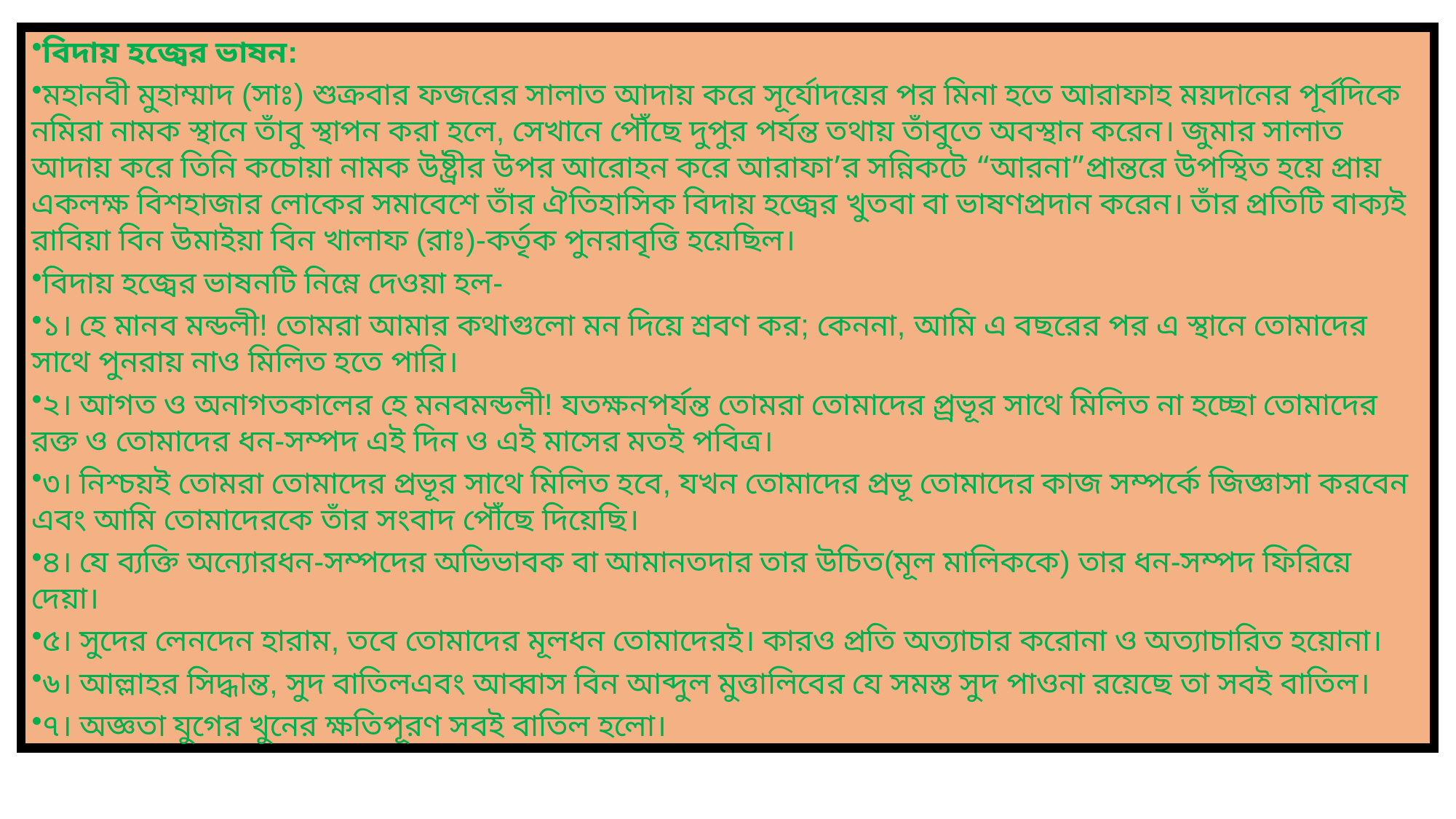

বিদায় হজ্বের ভাষন:
মহানবী মুহাম্মাদ (সাঃ) শুক্রবার ফজরের সালাত আদায় করে সূর্যোদয়ের পর মিনা হতে আরাফাহ ময়দানের পূর্বদিকে নমিরা নামক স্থানে তাঁবু স্থাপন করা হলে, সেখানে পৌঁছে দুপুর পর্যন্ত তথায় তাঁবুতে অবস্থান করেন। জুমার সালাত আদায় করে তিনি কচোয়া নামক উষ্ট্রীর উপর আরোহন করে আরাফা’র সন্নিকটে “আরনা”প্রান্তরে উপস্থিত হয়ে প্রায় একলক্ষ বিশহাজার লোকের সমাবেশে তাঁর ঐতিহাসিক বিদায় হজ্বের খুতবা বা ভাষণপ্রদান করেন। তাঁর প্রতিটি বাক্যই রাবিয়া বিন উমাইয়া বিন খালাফ (রাঃ)-কর্তৃক পুনরাবৃত্তি হয়েছিল।
বিদায় হজ্বের ভাষনটি নিম্নে দেওয়া হল-
১। হে মানব মন্ডলী! তোমরা আমার কথাগুলো মন দিয়ে শ্রবণ কর; কেননা, আমি এ বছরের পর এ স্থানে তোমাদের সাথে পুনরায় নাও মিলিত হতে পারি।
২। আগত ও অনাগতকালের হে মনবমন্ডলী! যতক্ষনপর্যন্ত তোমরা তোমাদের প্র্রভূর সাথে মিলিত না হচ্ছো তোমাদের রক্ত ও তোমাদের ধন-সম্পদ এই দিন ও এই মাসের মতই পবিত্র।
৩। নিশ্চয়ই তোমরা তোমাদের প্রভূর সাথে মিলিত হবে, যখন তোমাদের প্রভূ তোমাদের কাজ সম্পর্কে জিজ্ঞাসা করবেন এবং আমি তোমাদেরকে তাঁর সংবাদ পৌঁছে দিয়েছি।
৪। যে ব্যক্তি অন্যোরধন-সম্পদের অভিভাবক বা আমানতদার তার উচিত(মূল মালিককে) তার ধন-সম্পদ ফিরিয়ে দেয়া।
৫। সুদের লেনদেন হারাম, তবে তোমাদের মূলধন তোমাদেরই। কারও প্রতি অত্যাচার করোনা ও অত্যাচারিত হয়োনা।
৬। আল্লাহর সিদ্ধান্ত, সুদ বাতিলএবং আব্বাস বিন আব্দুল মুত্তালিবের যে সমস্ত সুদ পাওনা রয়েছে তা সবই বাতিল।
৭। অজ্ঞতা যুগের খুনের ক্ষতিপূরণ সবই বাতিল হলো।